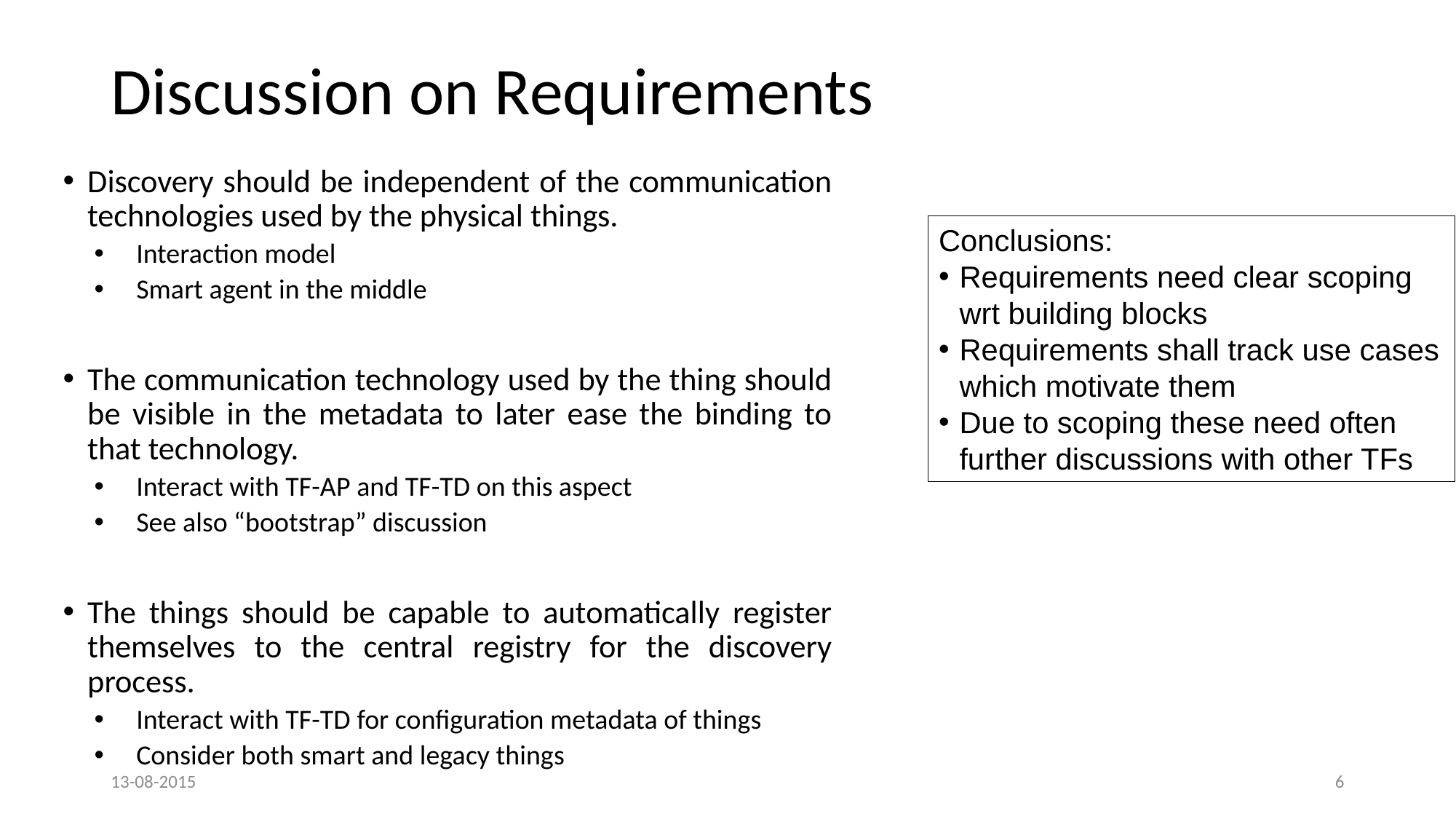

# Discussion on Requirements
Discovery should be independent of the communication technologies used by the physical things.
Interaction model
Smart agent in the middle

The communication technology used by the thing should be visible in the metadata to later ease the binding to that technology.
Interact with TF-AP and TF-TD on this aspect
See also “bootstrap” discussion

The things should be capable to automatically register themselves to the central registry for the discovery process.
Interact with TF-TD for configuration metadata of things
Consider both smart and legacy things
Conclusions:
Requirements need clear scoping wrt building blocks
Requirements shall track use cases which motivate them
Due to scoping these need often further discussions with other TFs
13-08-2015
6